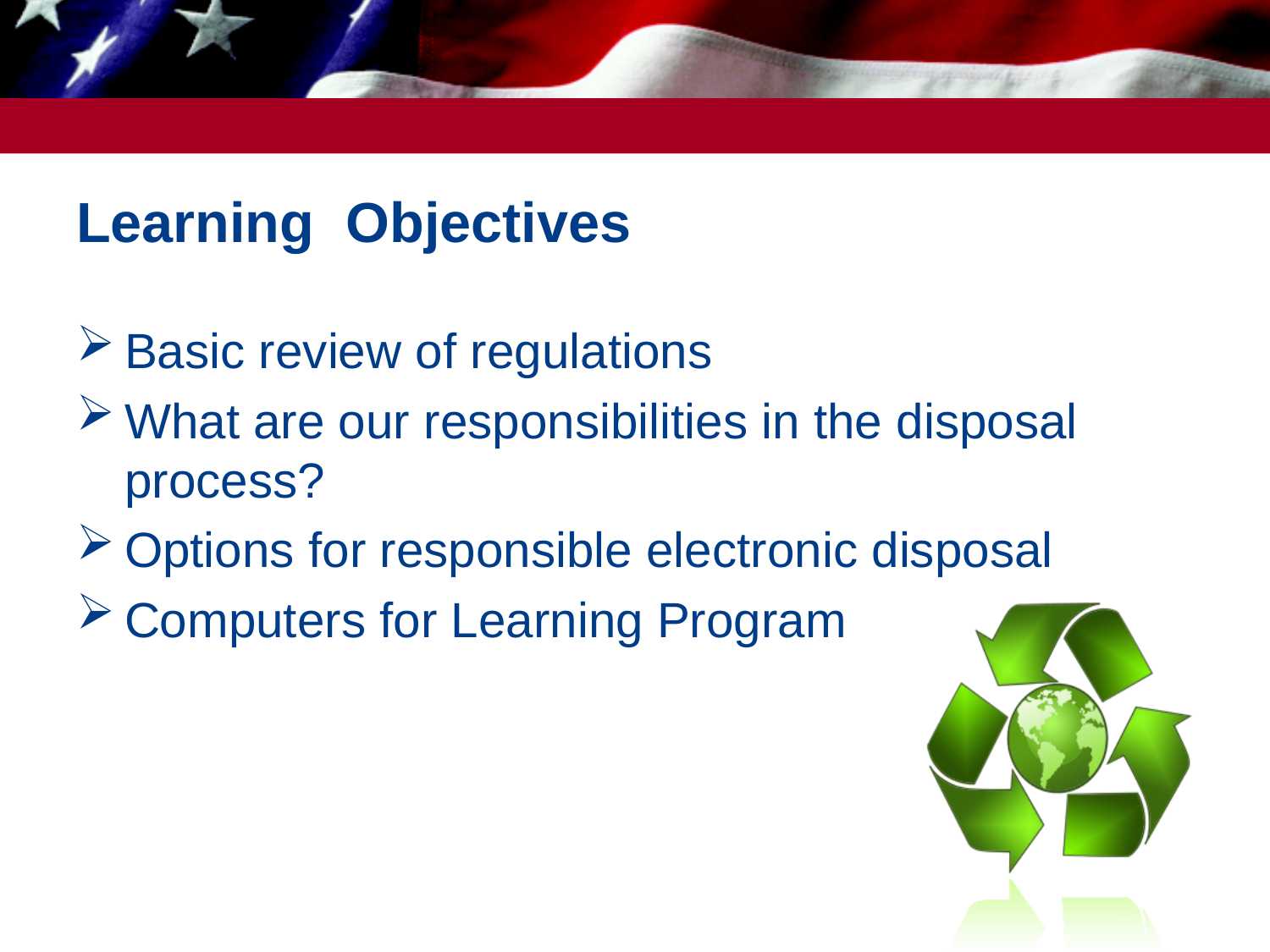

# Learning  Objectives

Basic review of regulations
What are our responsibilities in the disposal process?
Options for responsible electronic disposal
Computers for Learning Program